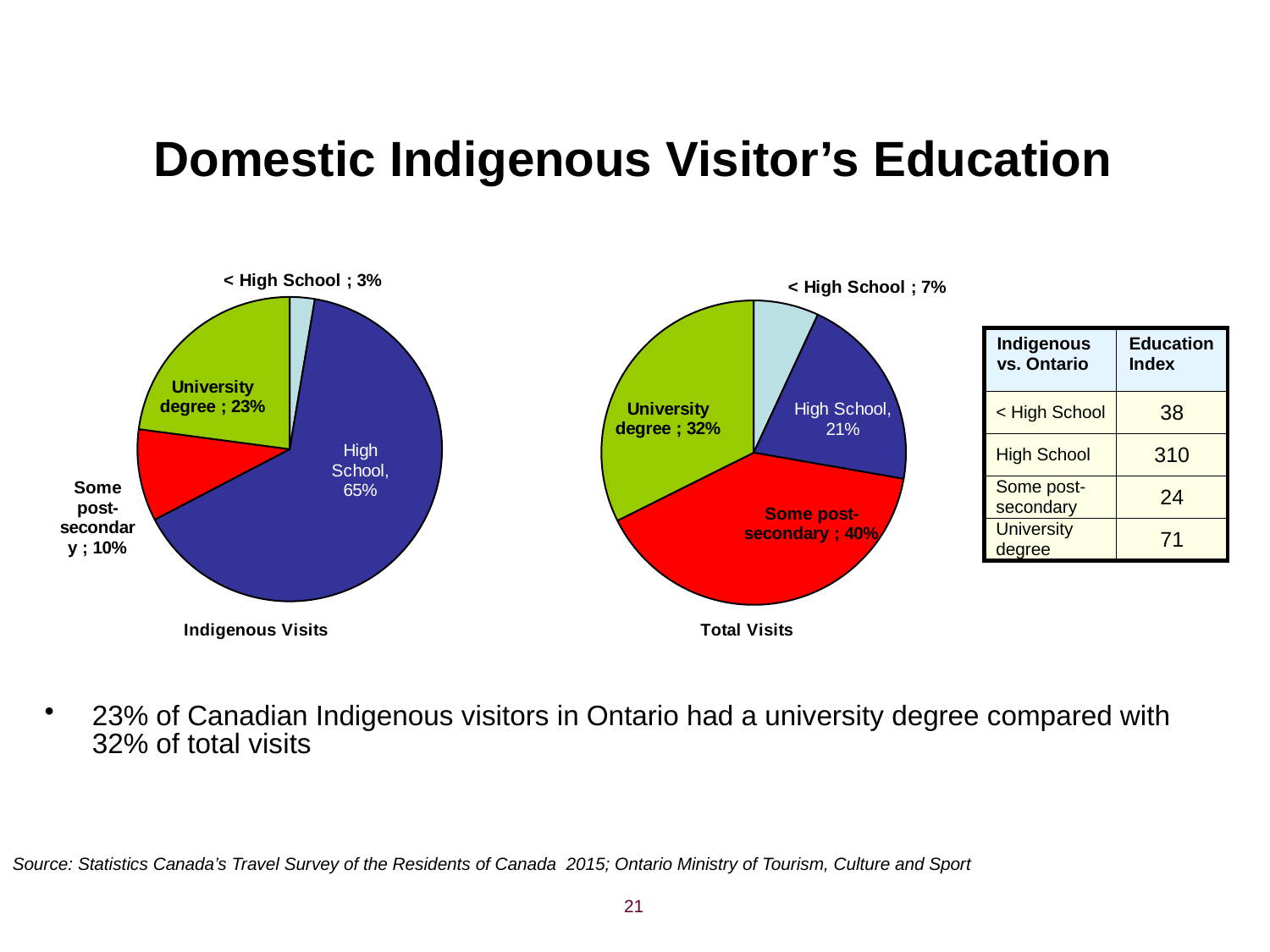

# Domestic Indigenous Visitor’s Education

### Chart: Indigenous Visits

| Category | Education |
|---|---|
| < High School  | 0.026513101956824634 |
| High School | 0.6468267441458658 |
| Some post-secondary  | 0.09765384122147942 |
| University degree  | 0.2290063126758301 |

### Chart: Total Visits

| Category | Education |
|---|---|
| < High School  | 0.06929480057448799 |
| High School | 0.2083222261879713 |
| Some post-secondary  | 0.3986146999652983 |
| University degree  | 0.3237682732722424 |
| Indigenous vs. Ontario | Education Index |
| --- | --- |
| < High School | 38 |
| High School | 310 |
| Some post-secondary | 24 |
| University degree | 71 |
23% of Canadian Indigenous visitors in Ontario had a university degree compared with 32% of total visits

Source: Statistics Canada’s Travel Survey of the Residents of Canada  2015; Ontario Ministry of Tourism, Culture and Sport
21